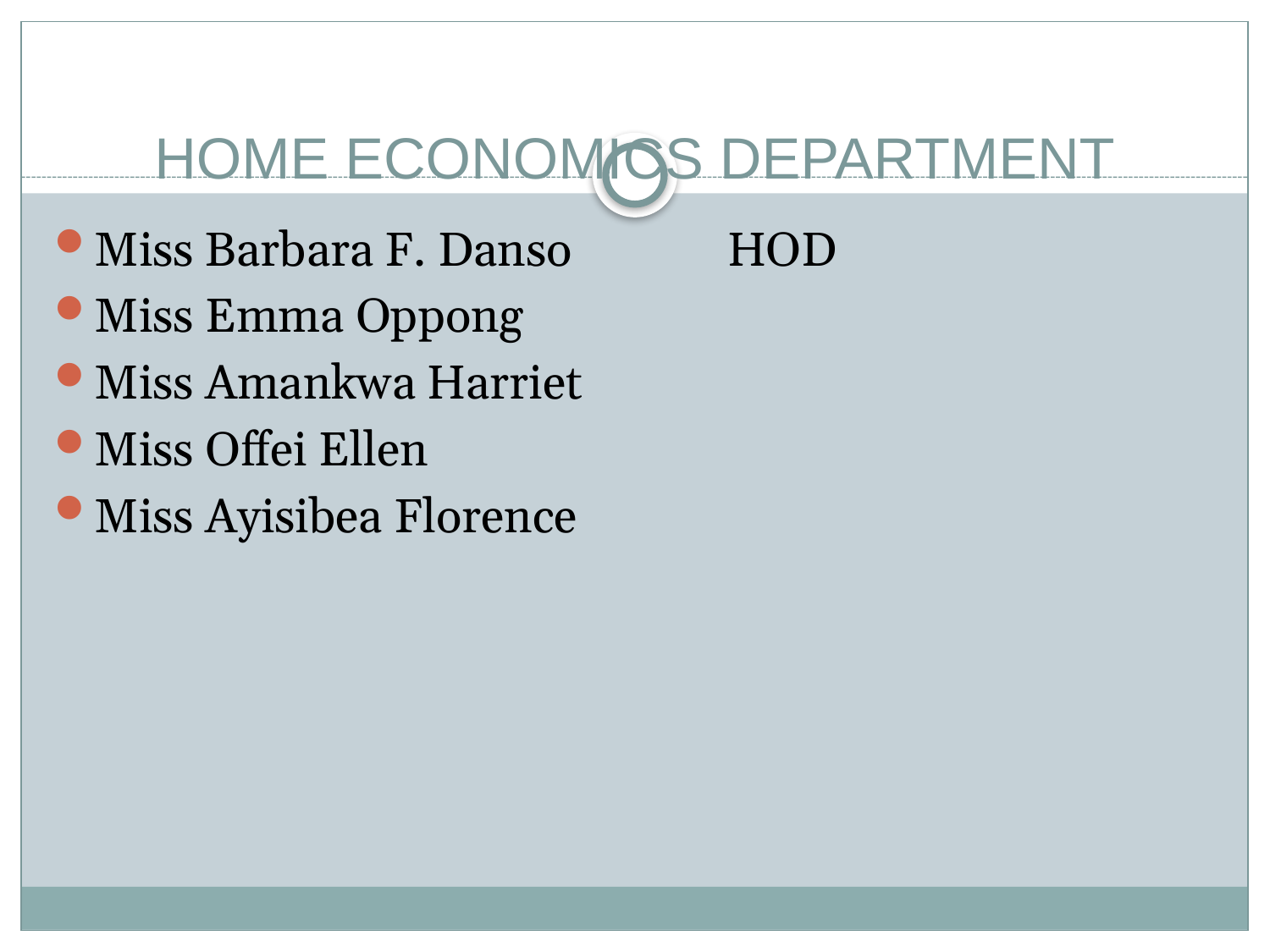

# HOME ECONOMICS DEPARTMENT
Miss Barbara F. Danso 		HOD
Miss Emma Oppong
Miss Amankwa Harriet
Miss Offei Ellen
Miss Ayisibea Florence